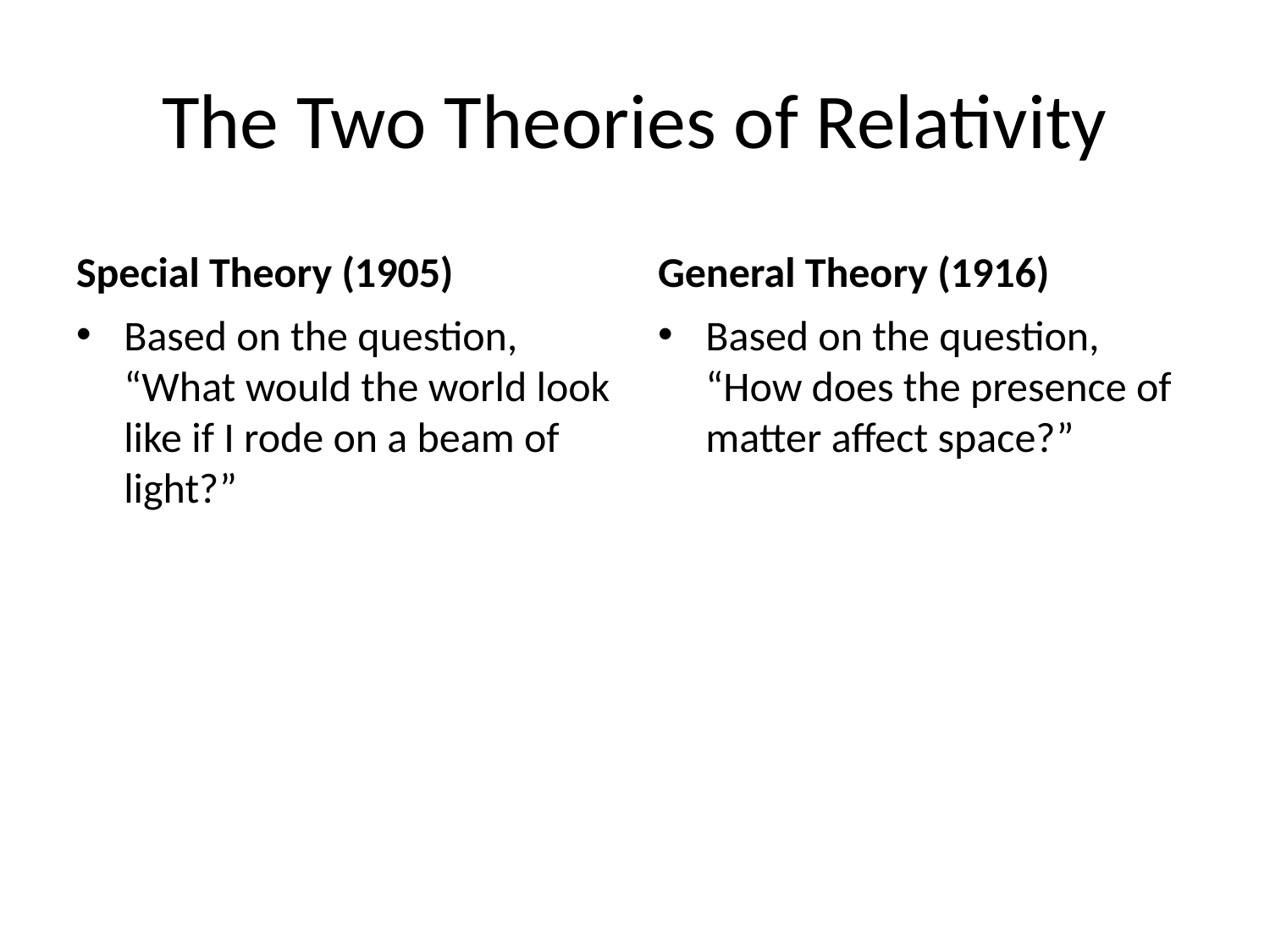

# The Two Theories of Relativity
Special Theory (1905)
General Theory (1916)
Based on the question, “What would the world look like if I rode on a beam of light?”
Based on the question, “How does the presence of matter affect space?”